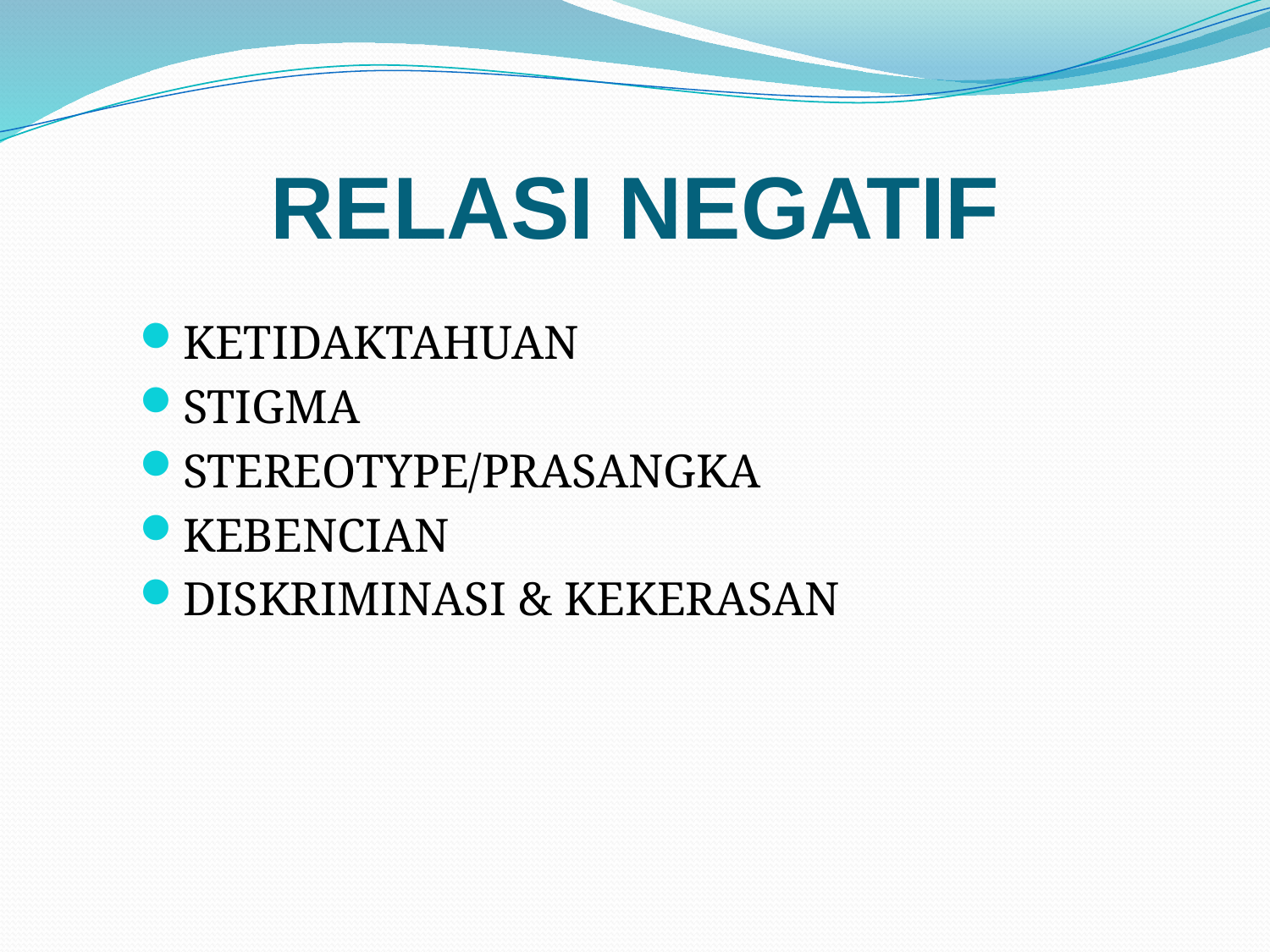

# RELASI NEGATIF
KETIDAKTAHUAN
STIGMA
STEREOTYPE/PRASANGKA
KEBENCIAN
DISKRIMINASI & KEKERASAN